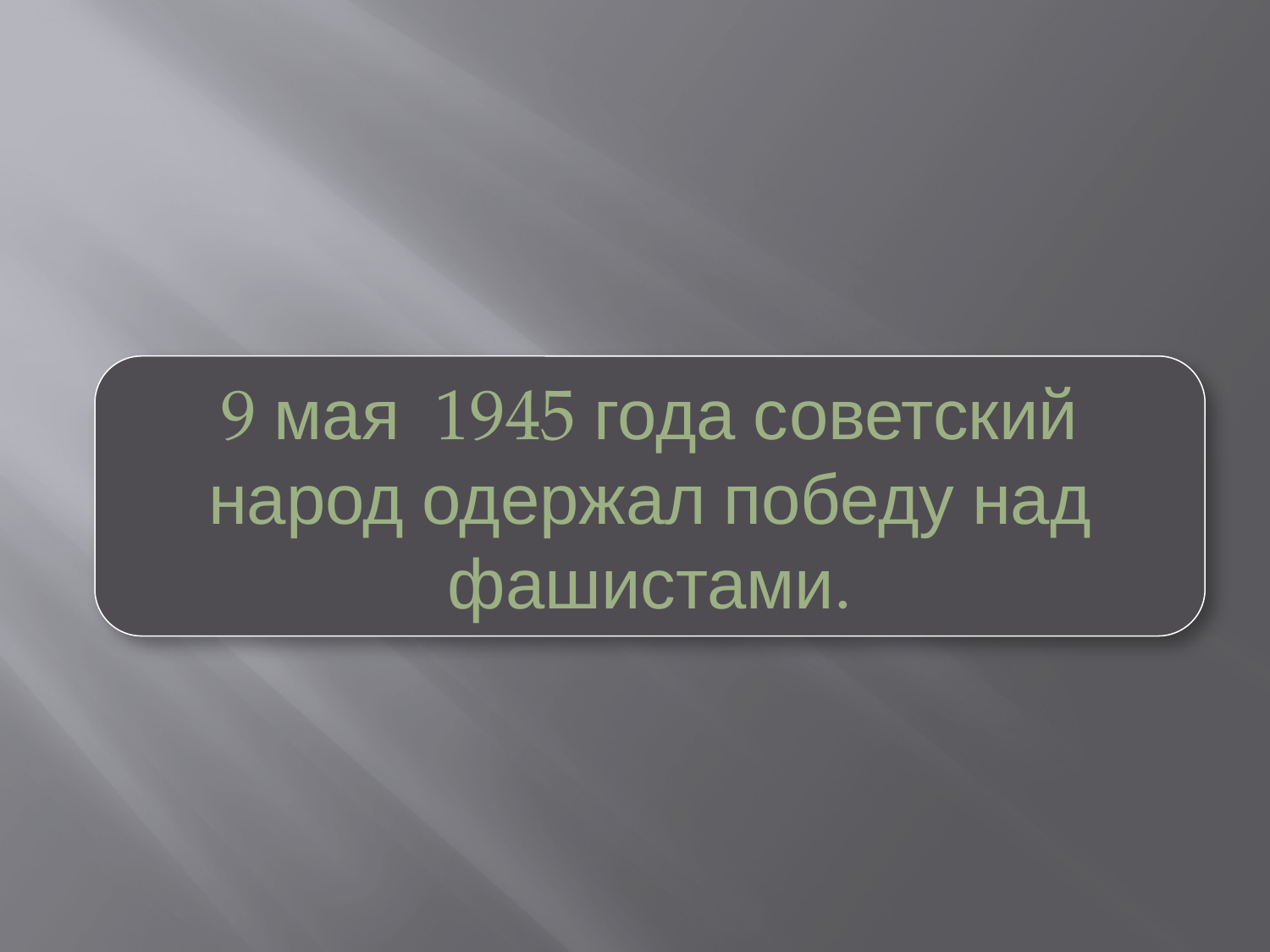

9 мая  1945 года советский народ одержал победу над фашистами.